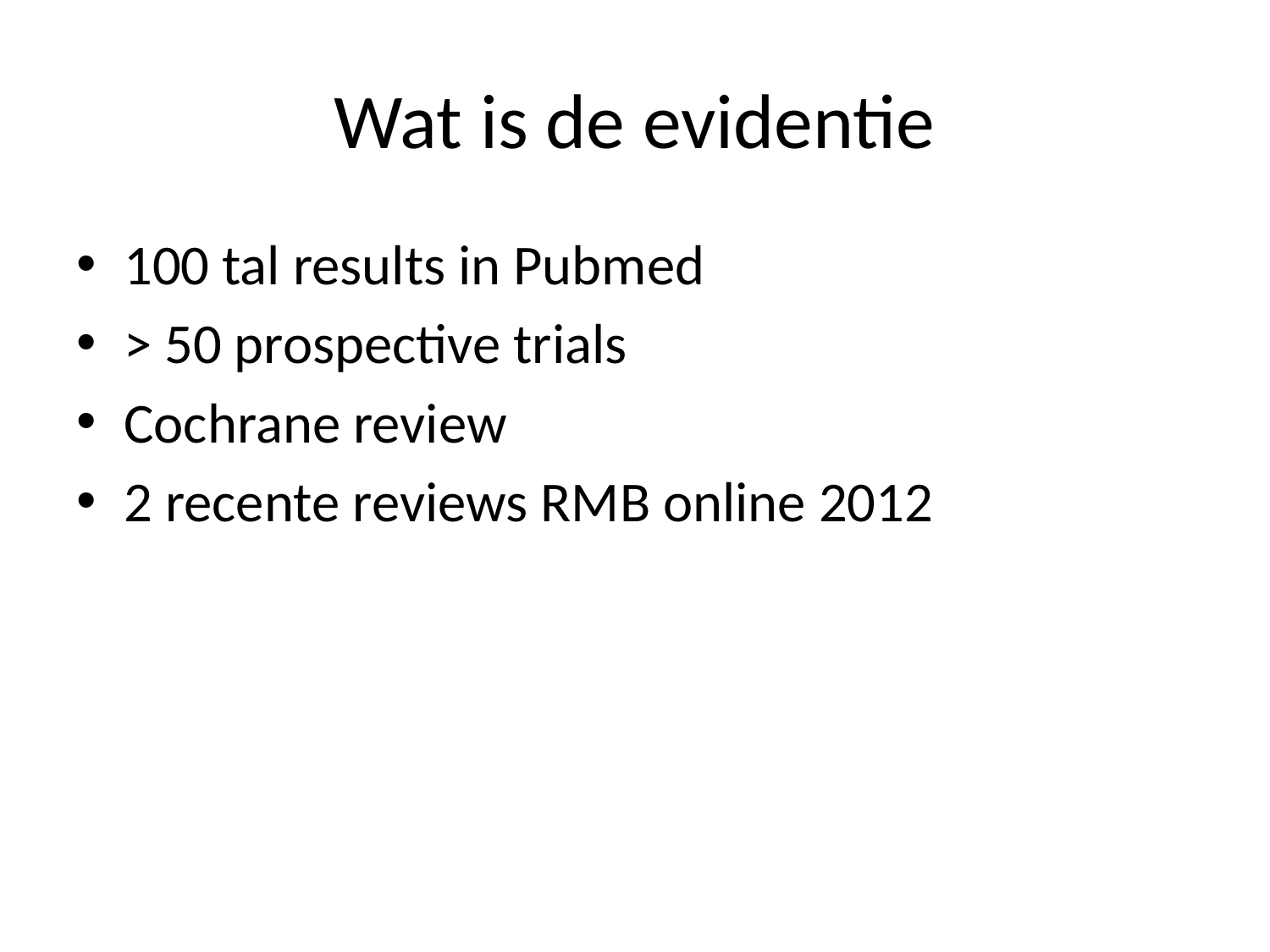

# Wat is de evidentie
100 tal results in Pubmed
> 50 prospective trials
Cochrane review
2 recente reviews RMB online 2012